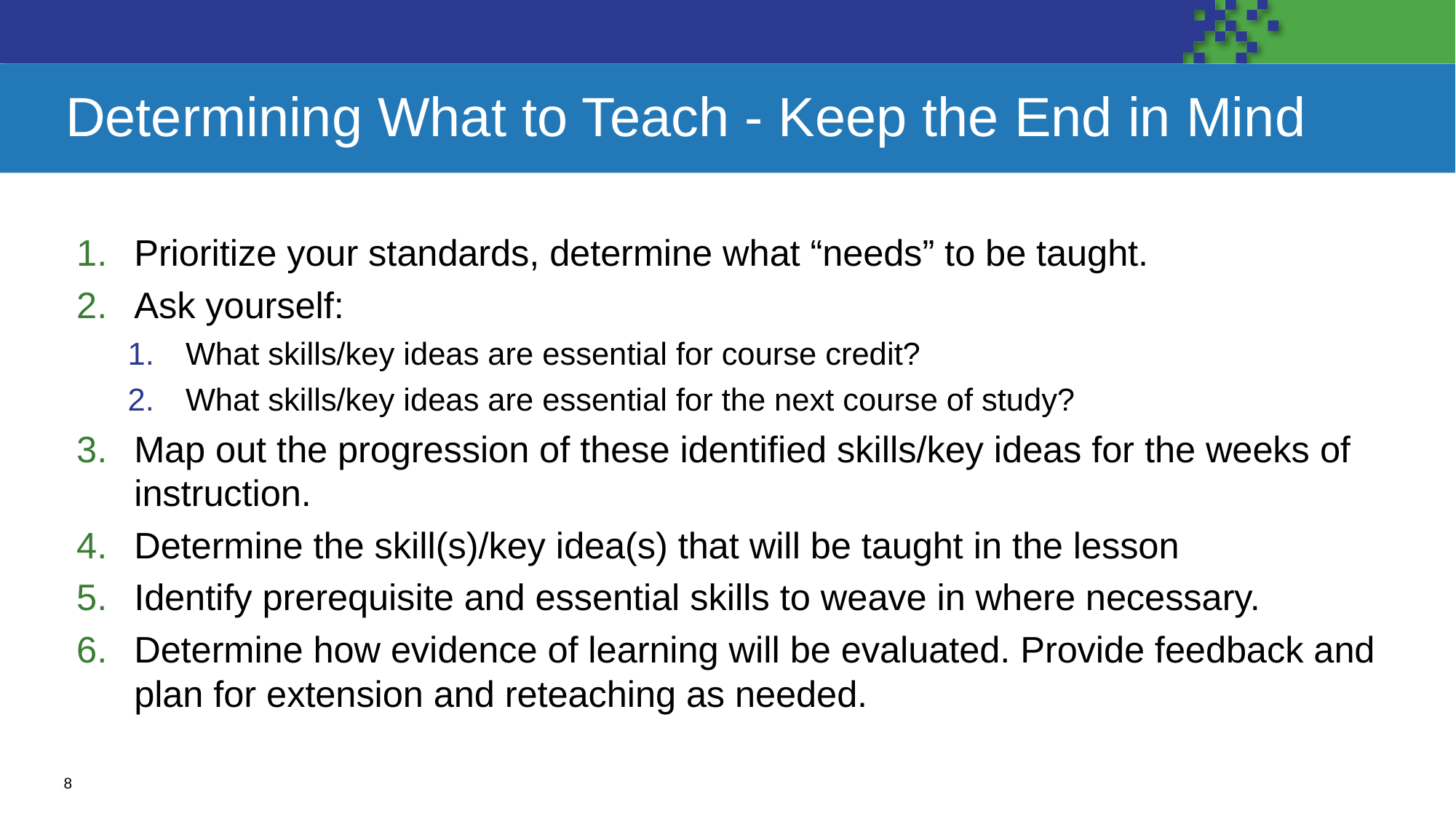

# Determining What to Teach - Keep the End in Mind
Prioritize your standards, determine what “needs” to be taught.
Ask yourself:
What skills/key ideas are essential for course credit?
What skills/key ideas are essential for the next course of study?
Map out the progression of these identified skills/key ideas for the weeks of instruction.
Determine the skill(s)/key idea(s) that will be taught in the lesson
Identify prerequisite and essential skills to weave in where necessary.
Determine how evidence of learning will be evaluated. Provide feedback and plan for extension and reteaching as needed.

8